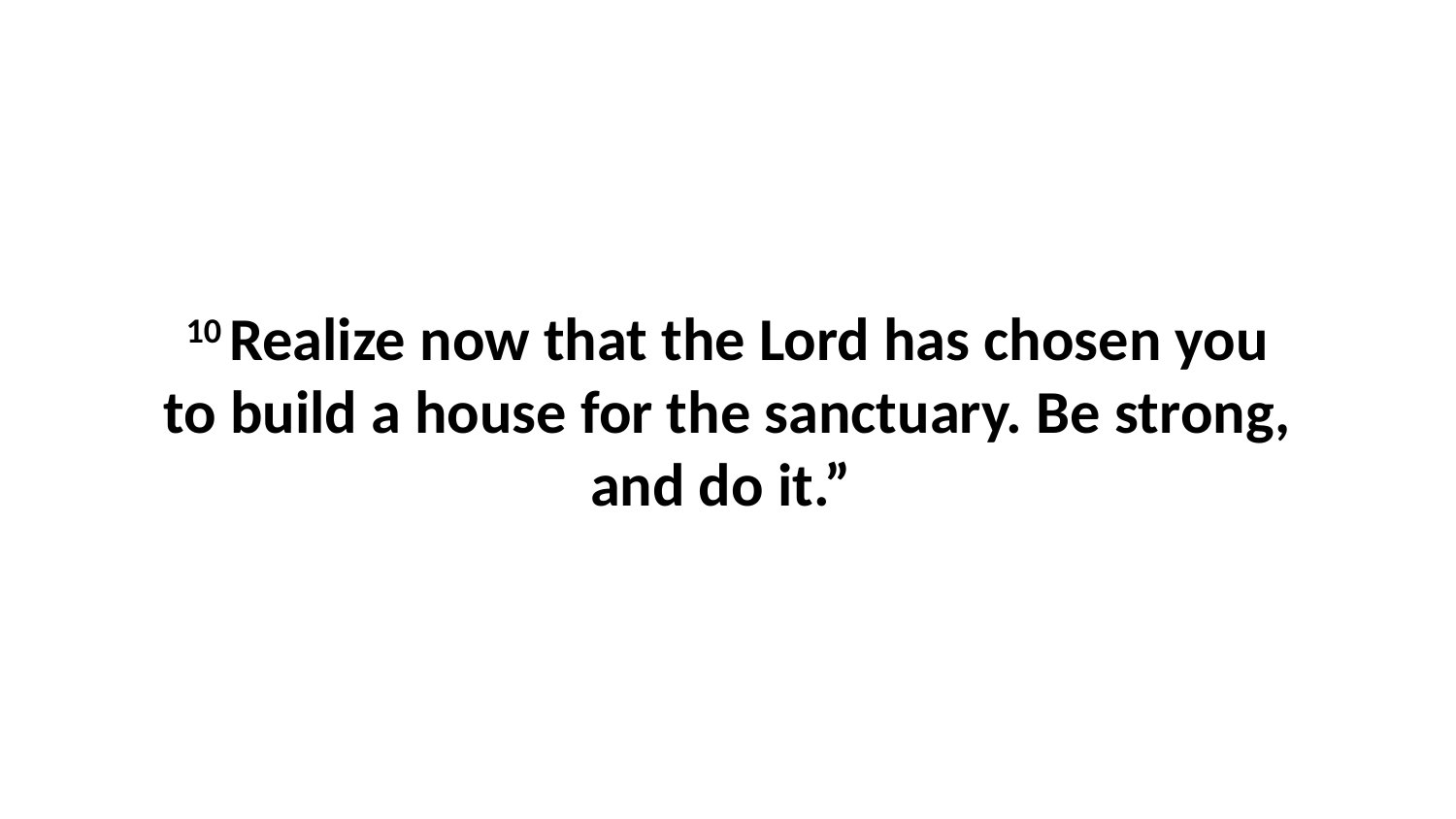

10 Realize now that the Lord has chosen you to build a house for the sanctuary. Be strong, and do it.”